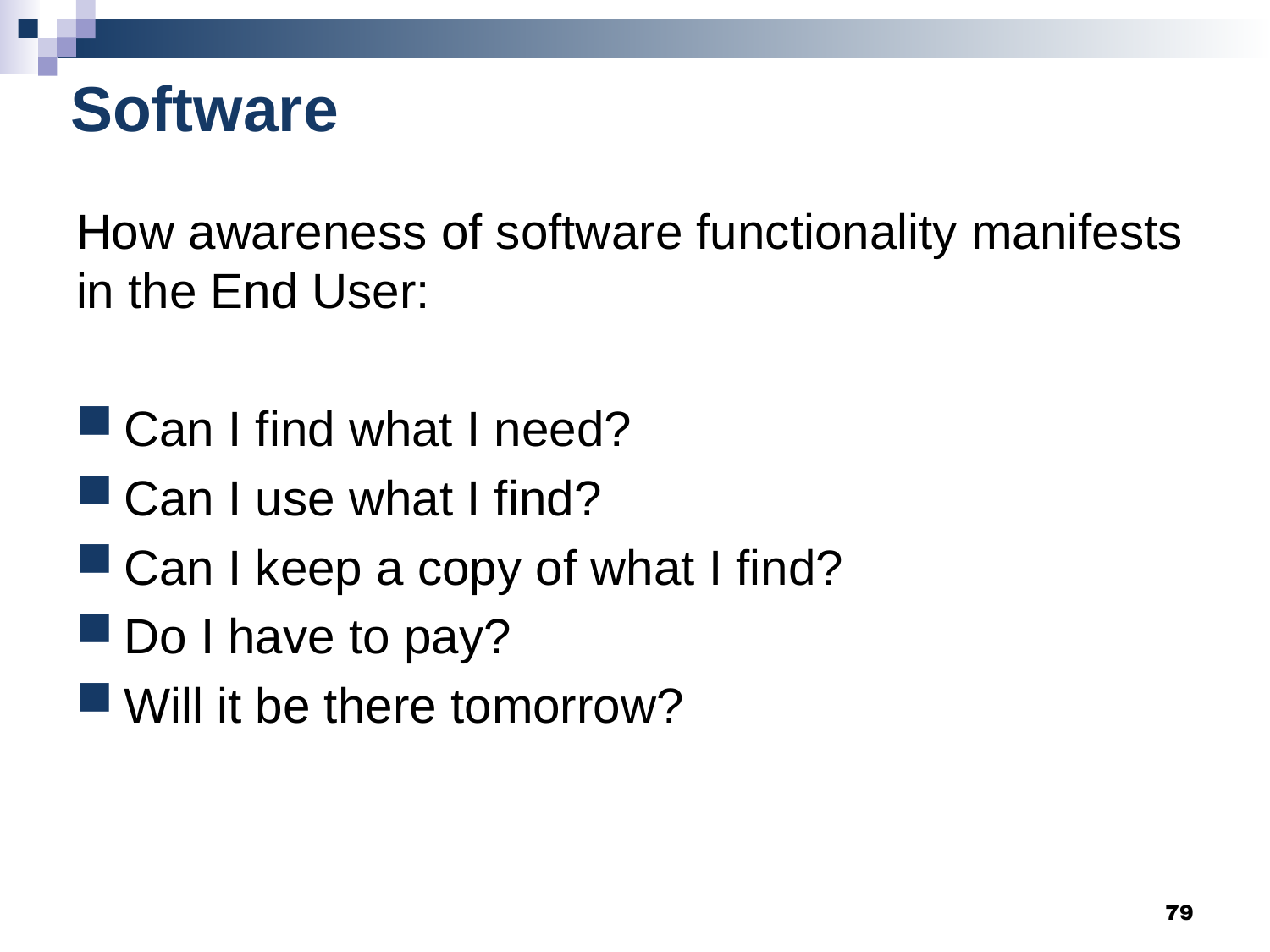

# Software

How awareness of software functionality manifests in the End User:

Can I find what I need?
Can I use what I find?
Can I keep a copy of what I find?
Do I have to pay?
Will it be there tomorrow?
79